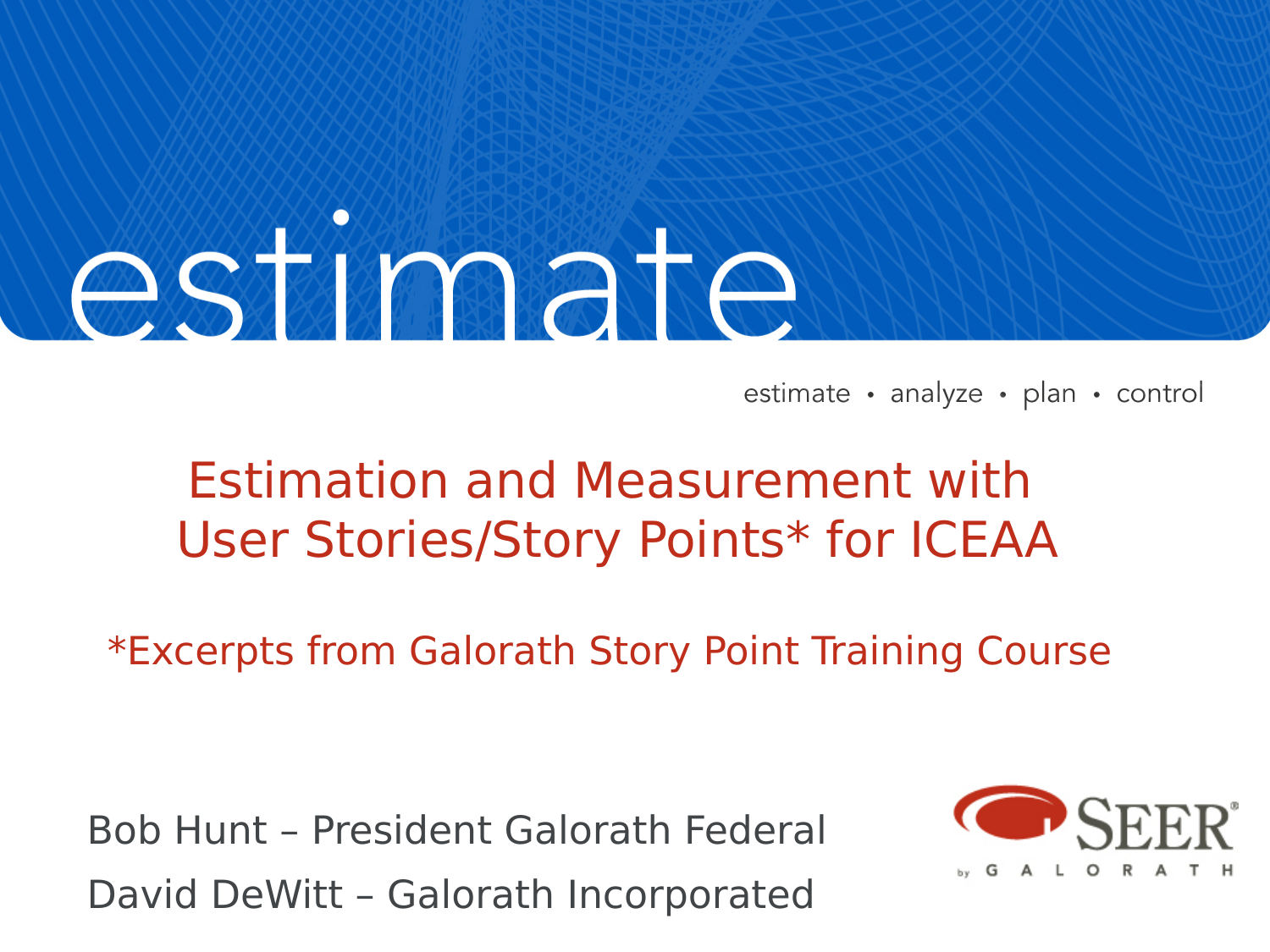

Estimation and Measurement with
 User Stories/Story Points* for ICEAA

*Excerpts from Galorath Story Point Training Course

Bob Hunt – President Galorath Federal
David DeWitt – Galorath Incorporated